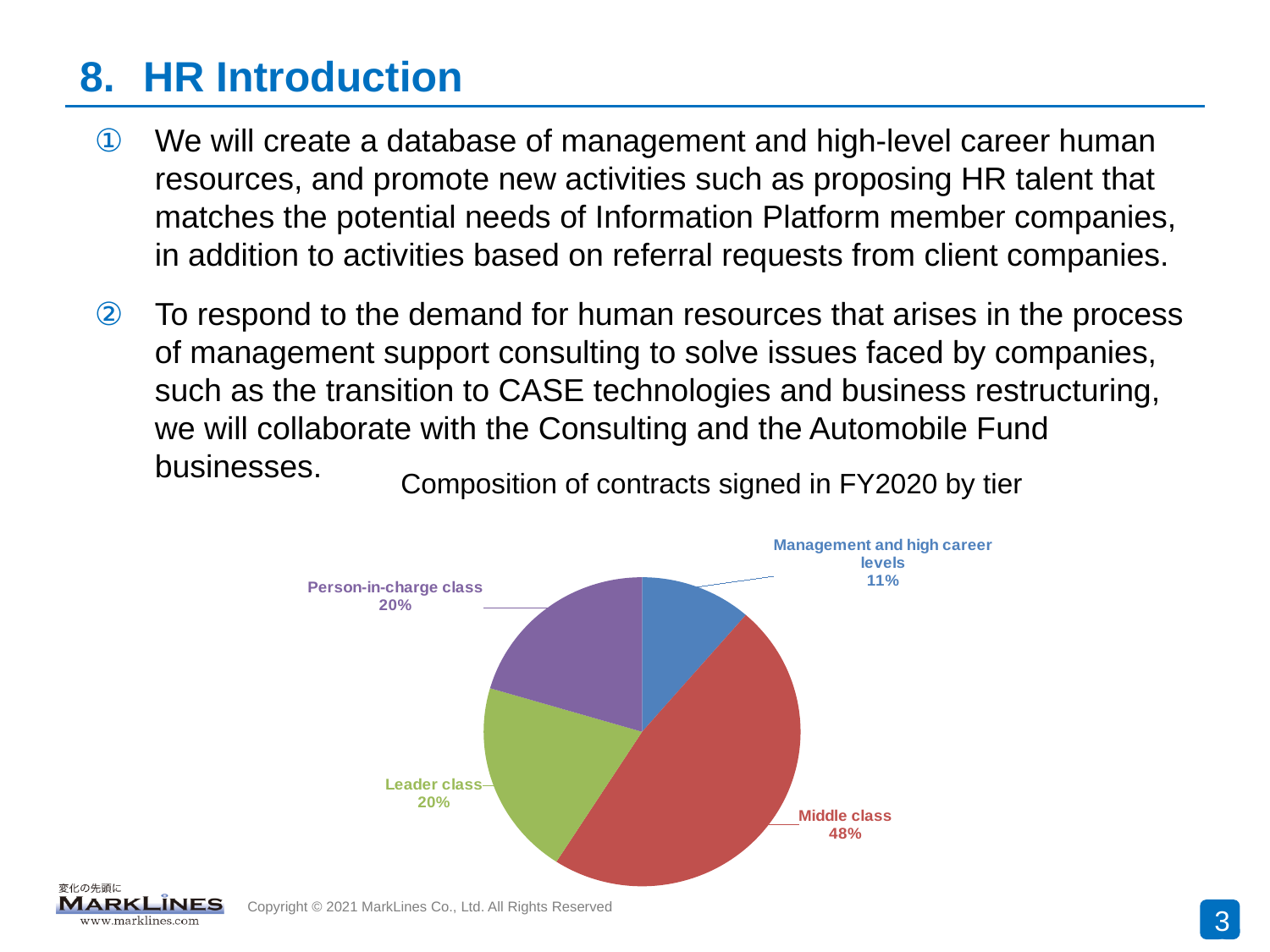

# HR Introduction
We will create a database of management and high-level career human resources, and promote new activities such as proposing HR talent that matches the potential needs of Information Platform member companies, in addition to activities based on referral requests from client companies.
To respond to the demand for human resources that arises in the process of management support consulting to solve issues faced by companies, such as the transition to CASE technologies and business restructuring, we will collaborate with the Consulting and the Automobile Fund businesses.
Composition of contracts signed in FY2020 by tier

### Chart

| Category |  |
|---|---|
| Management and high career levels | 5.0 |
| Middle class | 21.0 |
| Leader class | 9.0 |
| Person-in-charge class | 9.0 |
38